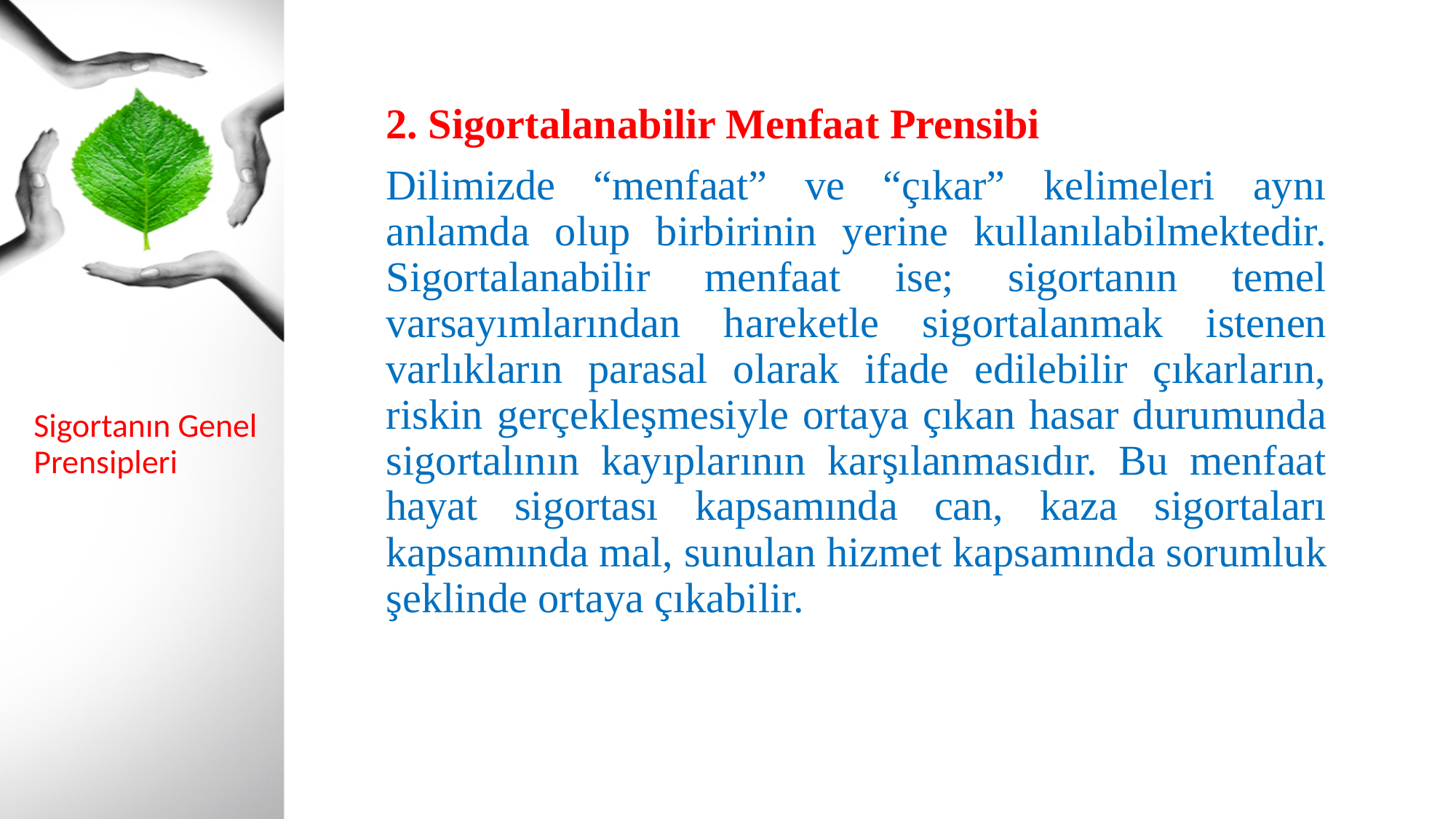

2. Sigortalanabilir Menfaat Prensibi
Dilimizde “menfaat” ve “çıkar” kelimeleri aynı anlamda olup birbirinin yerine kullanılabilmektedir. Sigortalanabilir menfaat ise; sigortanın temel varsayımlarından hareketle sigortalanmak istenen varlıkların parasal olarak ifade edilebilir çıkarların, riskin gerçekleşmesiyle ortaya çıkan hasar durumunda sigortalının kayıplarının karşılanmasıdır. Bu menfaat hayat sigortası kapsamında can, kaza sigortaları kapsamında mal, sunulan hizmet kapsamında sorumluk şeklinde ortaya çıkabilir.
# Sigortanın Genel Prensipleri